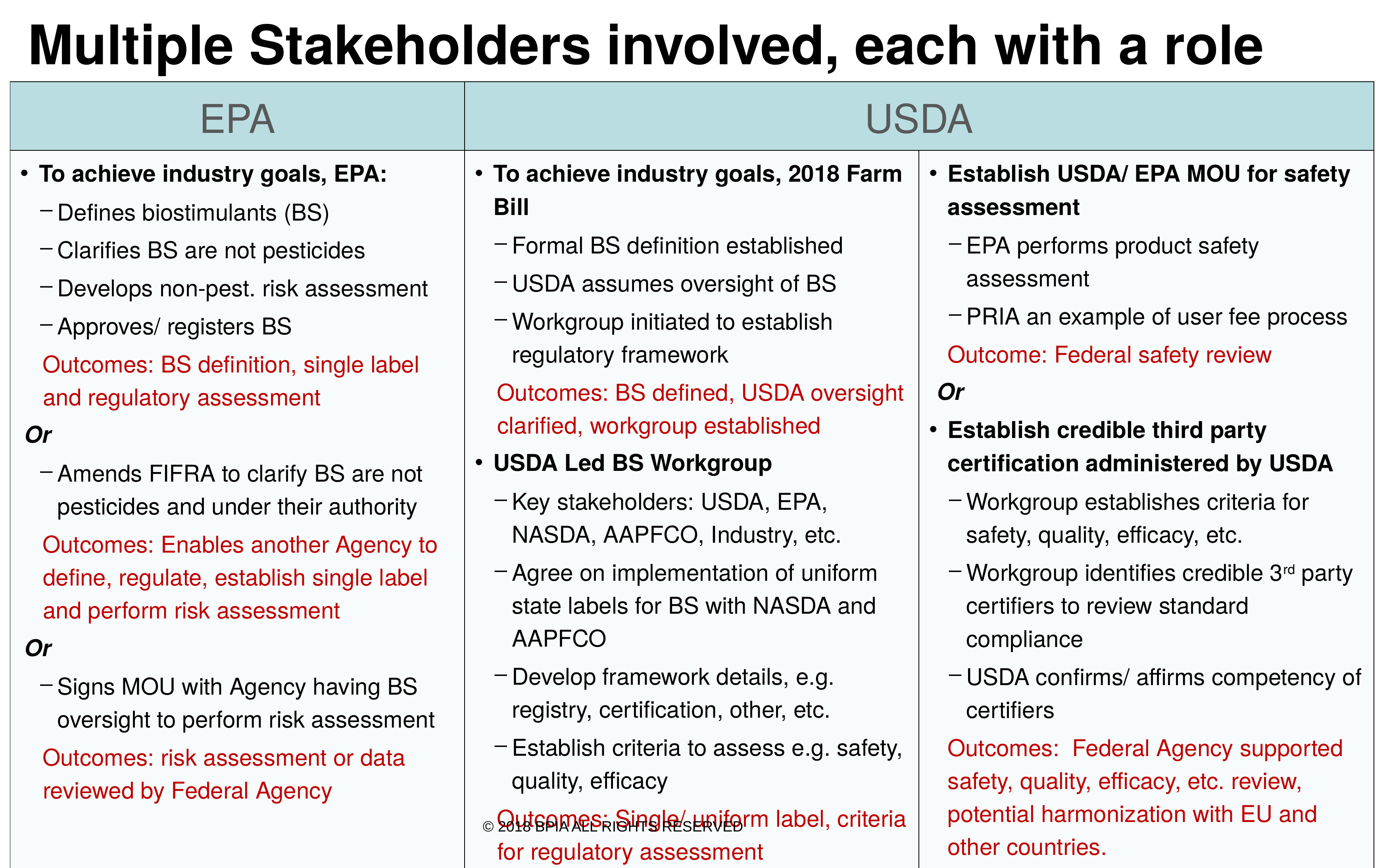

# Multiple Stakeholders involved, each with a role
| EPA | USDA |  |
| --- | --- | --- |
| To achieve industry goals, EPA: Defines biostimulants (BS) Clarifies BS are not pesticides Develops non-pest. risk assessment Approves/ registers BS Outcomes: BS definition, single label and regulatory assessment Or Amends FIFRA to clarify BS are not pesticides and under their authority Outcomes: Enables another Agency to define, regulate, establish single label and perform risk assessment Or Signs MOU with Agency having BS oversight to perform risk assessment Outcomes: risk assessment or data reviewed by Federal Agency | To achieve industry goals, 2018 Farm Bill Formal BS definition established USDA assumes oversight of BS Workgroup initiated to establish regulatory framework Outcomes: BS defined, USDA oversight clarified, workgroup established USDA Led BS Workgroup Key stakeholders: USDA, EPA, NASDA, AAPFCO, Industry, etc. Agree on implementation of uniform state labels for BS with NASDA and AAPFCO Develop framework details, e.g. registry, certification, other, etc. Establish criteria to assess e.g. safety, quality, efficacy Outcomes: Single/ uniform label, criteria for regulatory assessment | Establish USDA/ EPA MOU for safety assessment EPA performs product safety assessment PRIA an example of user fee process Outcome: Federal safety review Or Establish credible third party certification administered by USDA Workgroup establishes criteria for safety, quality, efficacy, etc. Workgroup identifies credible 3rd party certifiers to review standard compliance USDA confirms/ affirms competency of certifiers Outcomes: Federal Agency supported safety, quality, efficacy, etc. review, potential harmonization with EU and other countries. |
© 2018 BPIA ALL RIGHTS RESERVED